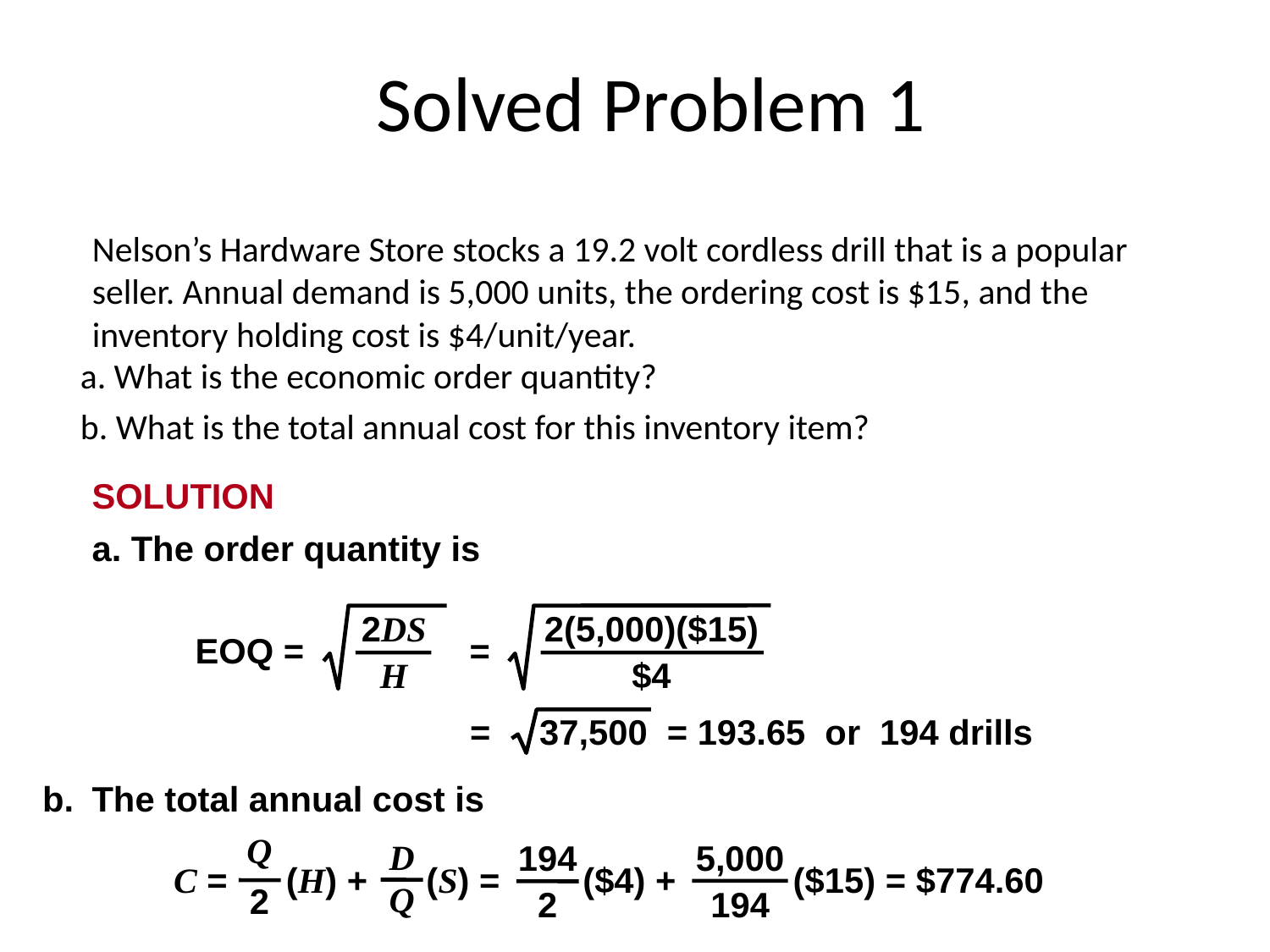

# Solved Problem 1
Nelson’s Hardware Store stocks a 19.2 volt cordless drill that is a popular seller. Annual demand is 5,000 units, the ordering cost is $15, and the inventory holding cost is $4/unit/year.
a. What is the economic order quantity?
b. What is the total annual cost for this inventory item?
SOLUTION
a. The order quantity is
2(5,000)($15)
$4

2DS
H

EOQ =                 =
=     37,500  = 193.65  or  194 drills

b.	The total annual cost is
Q
2
D
Q
C =      (H) +      (S) =

194
2

5,000
194

($4) +            ($15) = $774.60